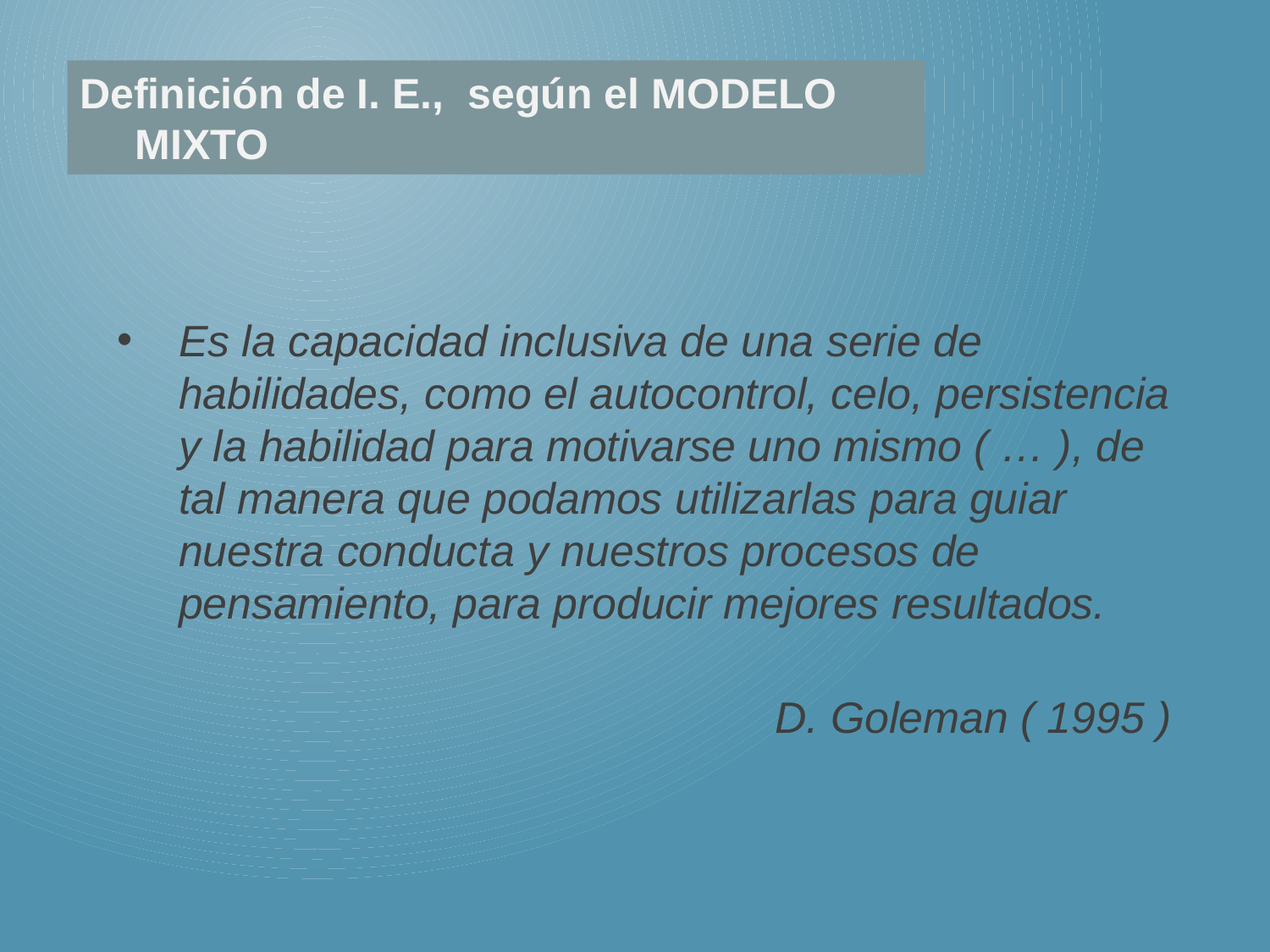

Definición de I. E.,  según el MODELO  MIXTO
Es la capacidad inclusiva de una serie de habilidades, como el autocontrol, celo, persistencia y la habilidad para motivarse uno mismo ( … ), de tal manera que podamos utilizarlas para guiar nuestra conducta y nuestros procesos de pensamiento, para producir mejores resultados.
D. Goleman ( 1995 )